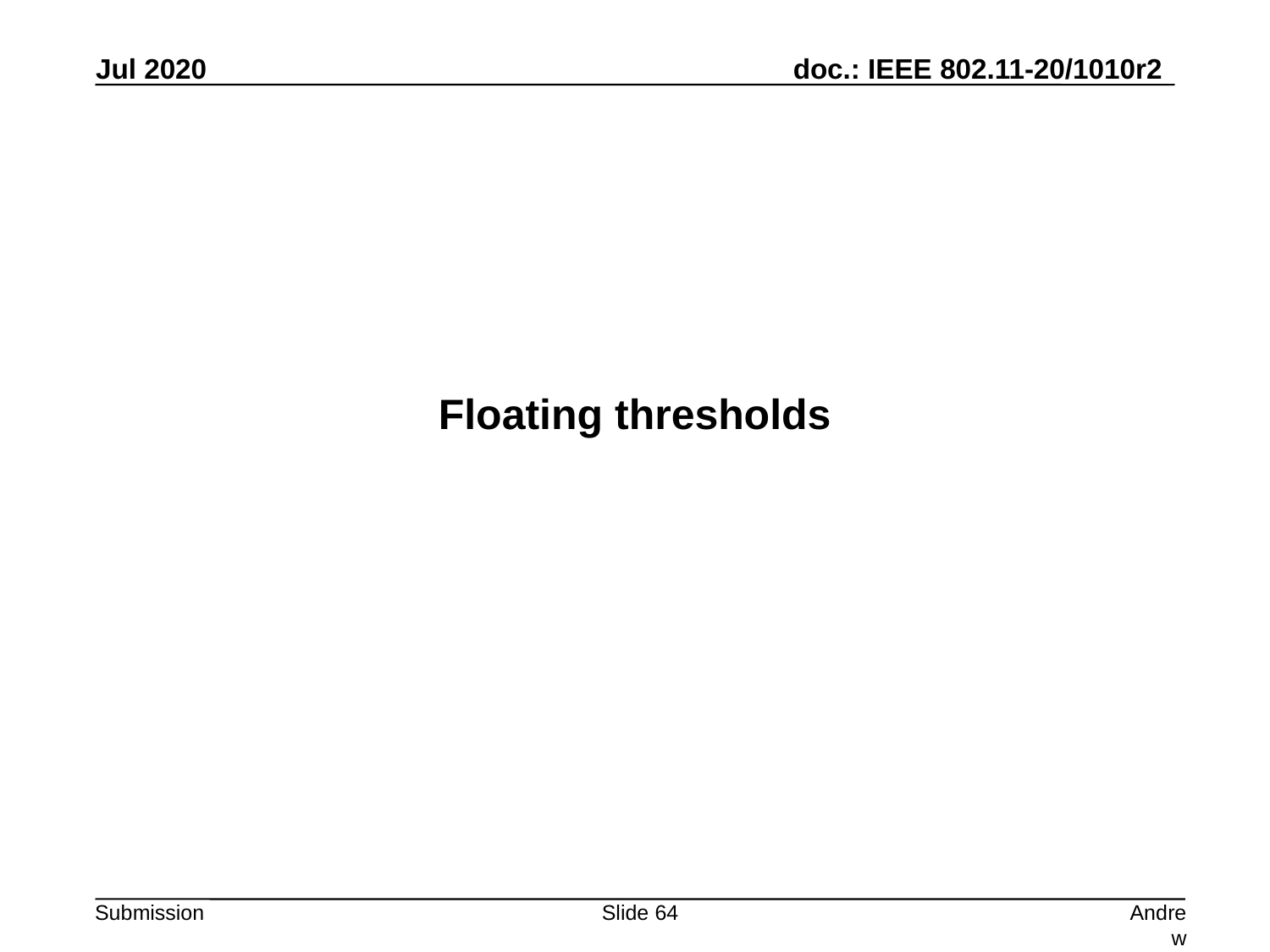

Floating thresholds
Slide 64
Andrew Myles, Cisco